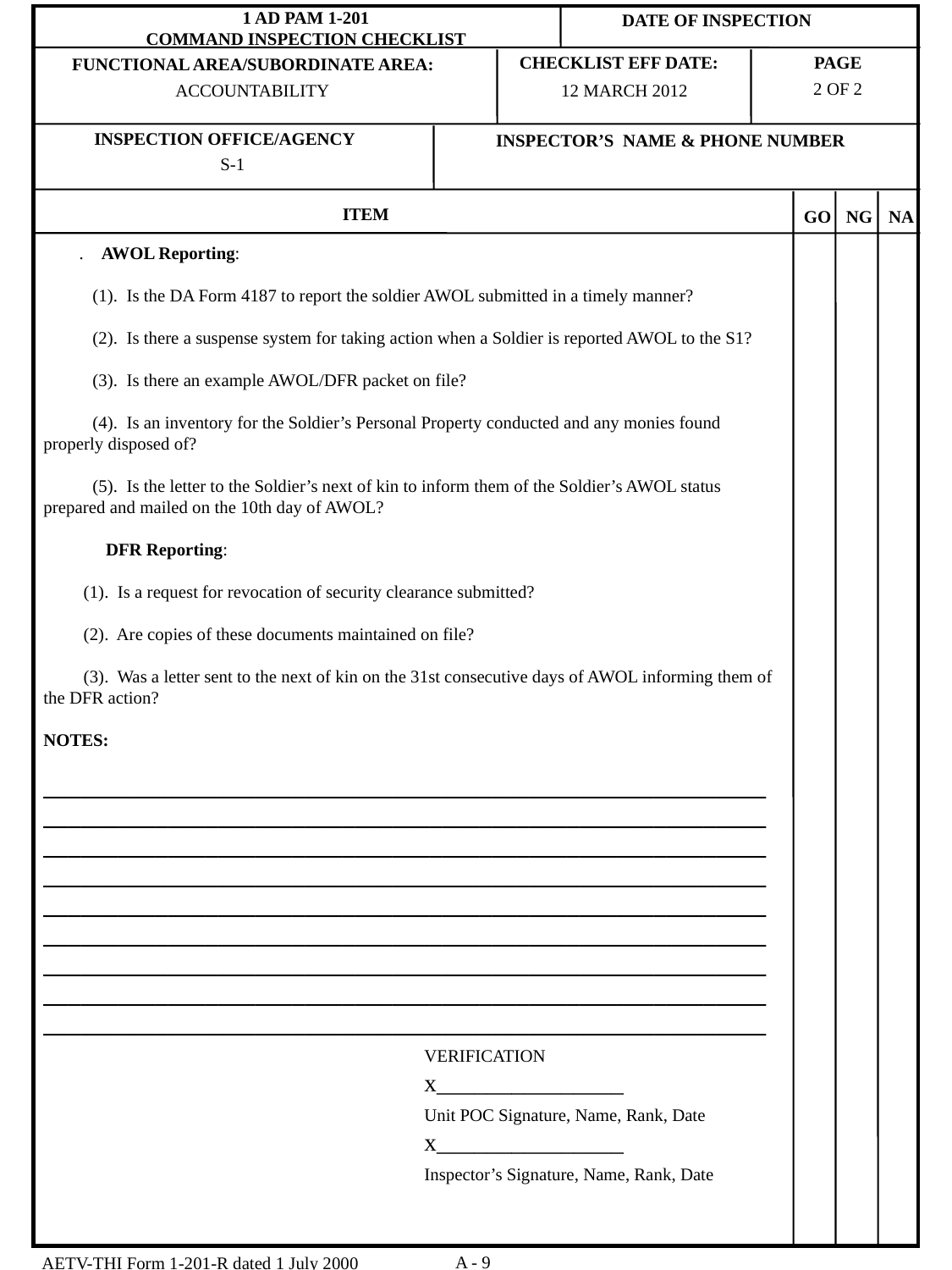

2 OF 2
ACCOUNTABILITY
12 MARCH 2012

S-1

        .    AWOL Reporting:

           (1).  Is the DA Form 4187 to report the soldier AWOL submitted in a timely manner?

           (2).  Is there a suspense system for taking action when a Soldier is reported AWOL to the S1?

           (3).  Is there an example AWOL/DFR packet on file?

           (4).  Is an inventory for the Soldier’s Personal Property conducted and any monies found properly disposed of?

           (5).  Is the letter to the Soldier’s next of kin to inform them of the Soldier’s AWOL status prepared and mailed on the 10th day of AWOL?

              DFR Reporting:

         (1).  Is a request for revocation of security clearance submitted?

         (2).  Are copies of these documents maintained on file?

         (3).  Was a letter sent to the next of kin on the 31st consecutive days of AWOL informing them of the DFR action?

NOTES:

__________________________________________________________
__________________________________________________________
__________________________________________________________
__________________________________________________________
__________________________________________________________
__________________________________________________________
__________________________________________________________
__________________________________________________________
__________________________________________________________
			VERIFICATION
			x_______________
			Unit POC Signature, Name, Rank, Date
			x_______________
			Inspector’s Signature, Name, Rank, Date